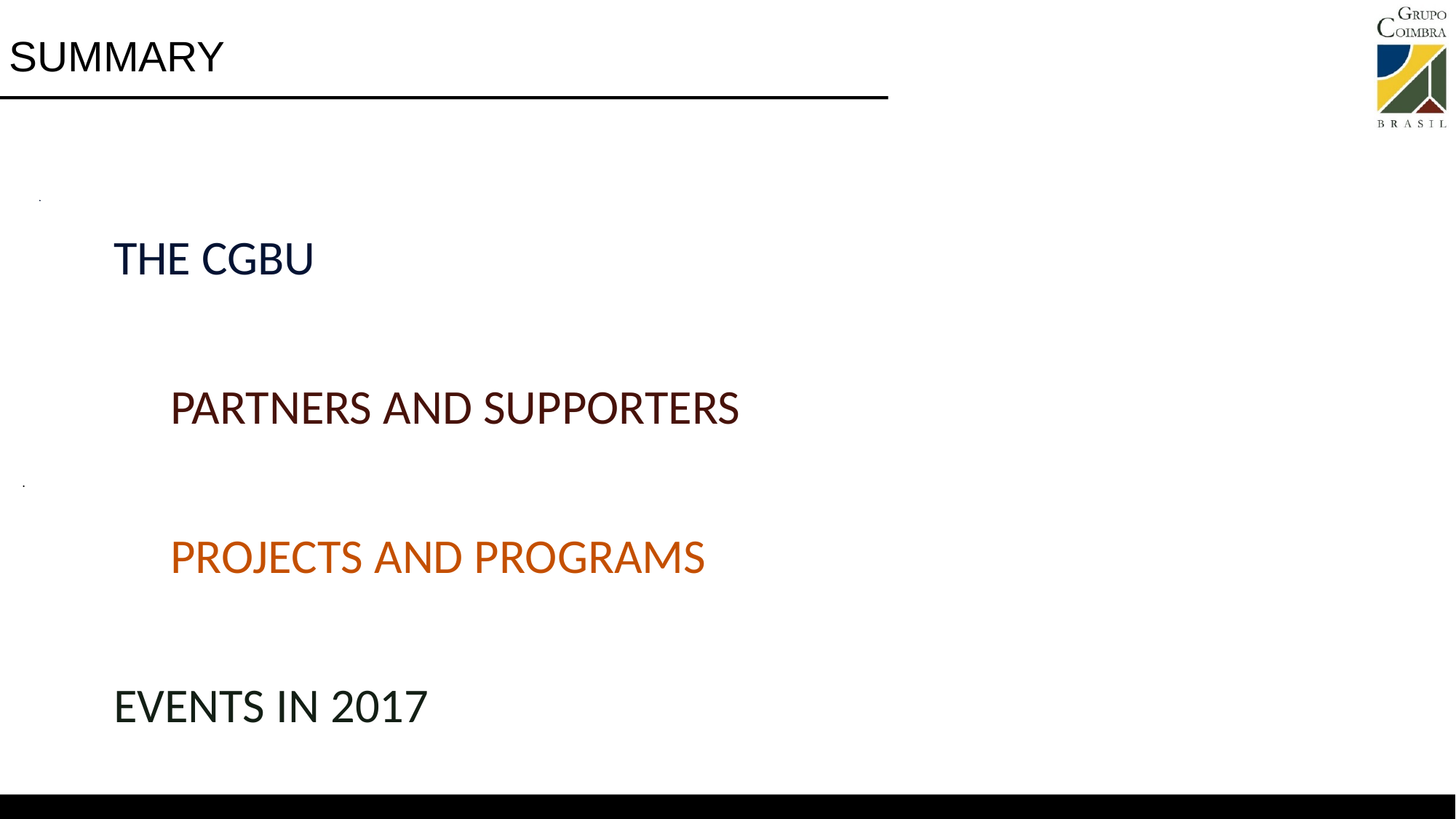

# SUMMARY
THE CGBU
PARTNERS AND SUPPORTERS
EVENTS IN 2017
PROJECTS AND PROGRAMS